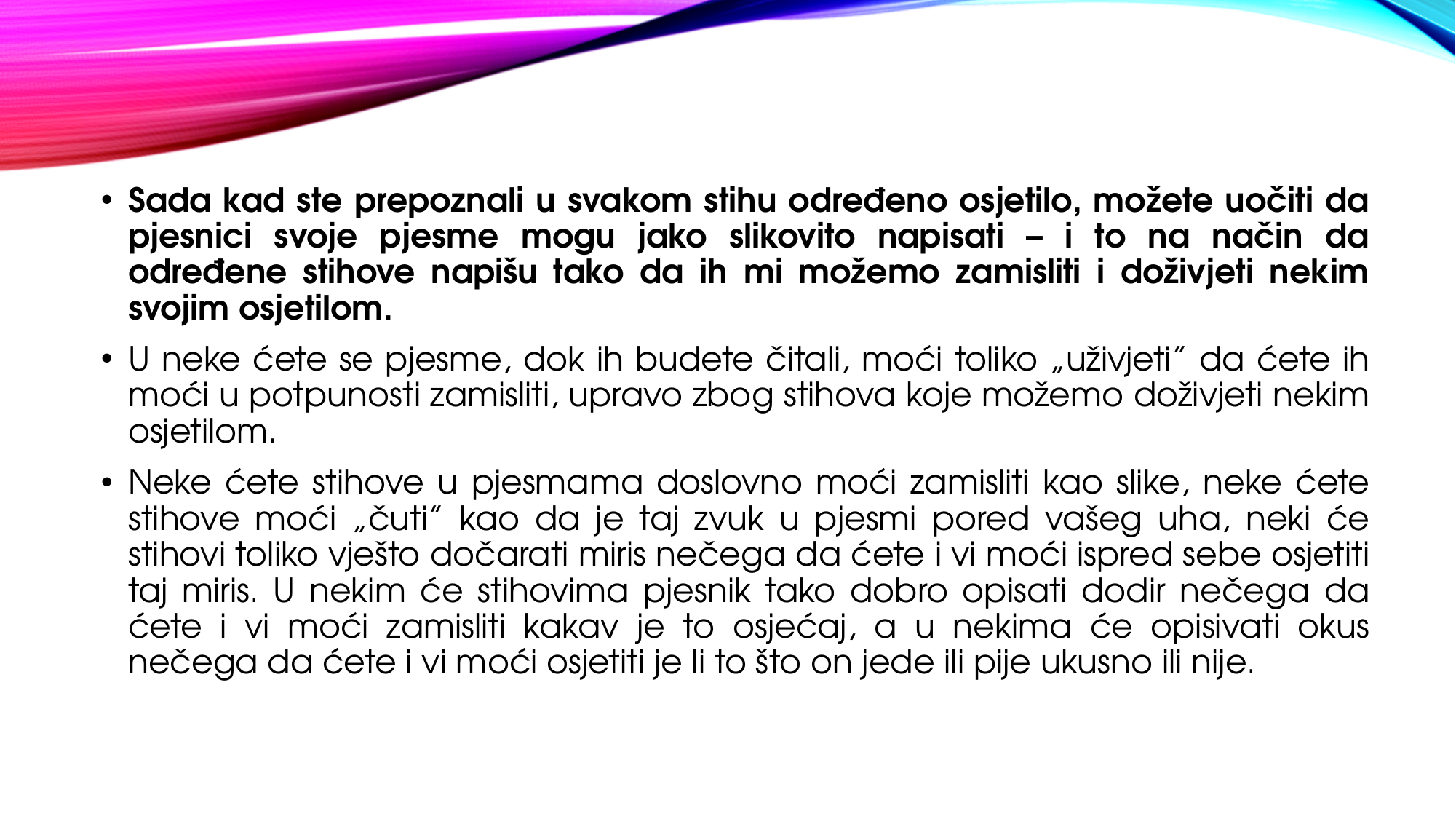

Sada kad ste prepoznali u svakom stihu određeno osjetilo, možete uočiti da pjesnici svoje pjesme mogu jako slikovito napisati – i to na način da određene stihove napišu tako da ih mi možemo zamisliti i doživjeti nekim svojim osjetilom.
U neke ćete se pjesme, dok ih budete čitali, moći toliko „uživjeti” da ćete ih moći u potpunosti zamisliti, upravo zbog stihova koje možemo doživjeti nekim osjetilom.
Neke ćete stihove u pjesmama doslovno moći zamisliti kao slike, neke ćete stihove moći „čuti” kao da je taj zvuk u pjesmi pored vašeg uha, neki će stihovi toliko vješto dočarati miris nečega da ćete i vi moći ispred sebe osjetiti taj miris. U nekim će stihovima pjesnik tako dobro opisati dodir nečega da ćete i vi moći zamisliti kakav je to osjećaj, a u nekima će opisivati okus nečega da ćete i vi moći osjetiti je li to što on jede ili pije ukusno ili nije.